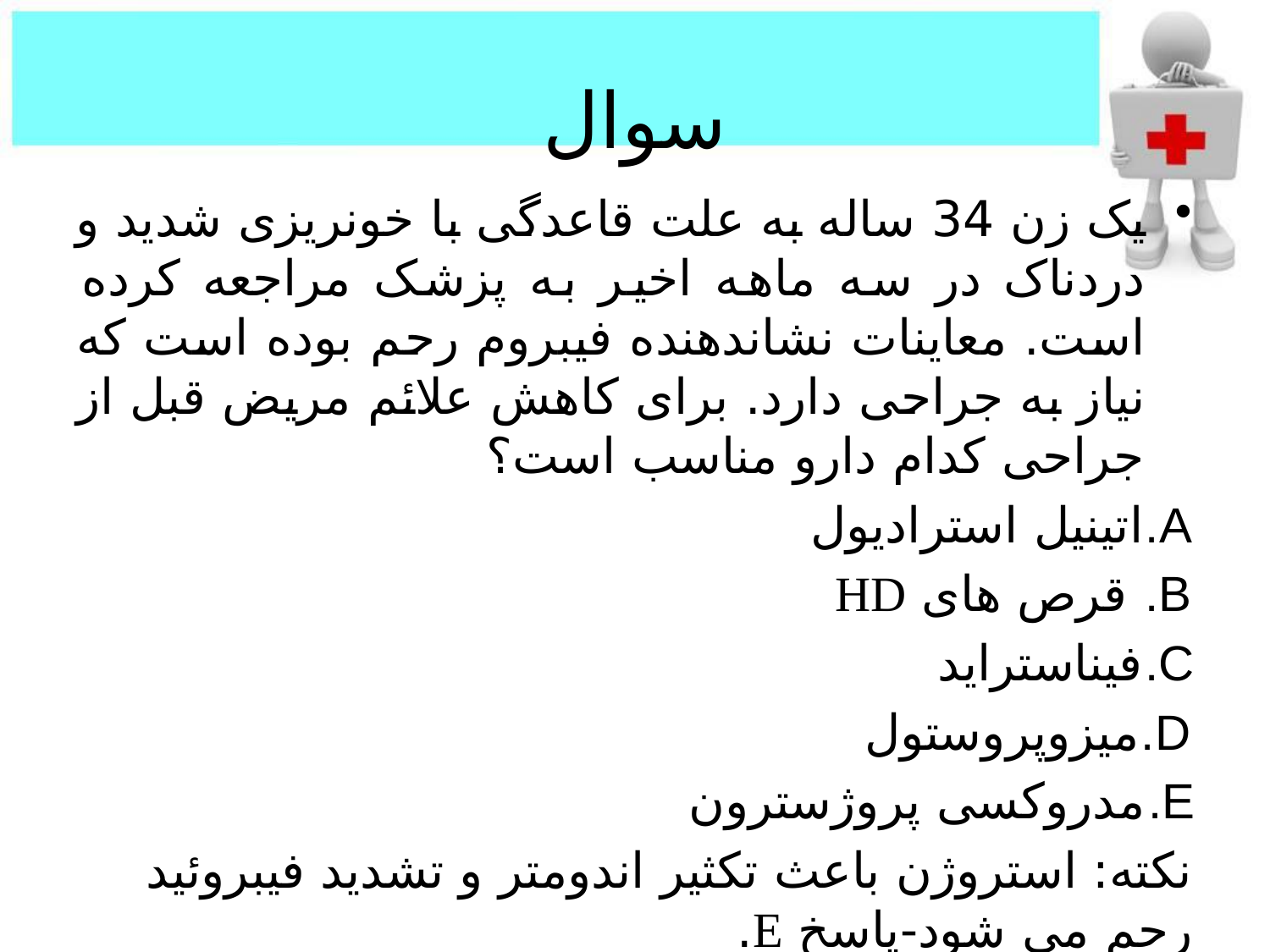

# سوال
یک زن 34 ساله به علت قاعدگی با خونریزی شدید و دردناک در سه ماهه اخیر به پزشک مراجعه کرده است. معاینات نشاندهنده فیبروم رحم بوده است که نیاز به جراحی دارد. برای کاهش علائم مریض قبل از جراحی کدام دارو مناسب است؟
اتینیل استرادیول
 قرص های HD
فیناستراید
میزوپروستول
مدروکسی پروژسترون
نکته: استروژن باعث تکثیر اندومتر و تشدید فیبروئید رحم می شود-پاسخ E.